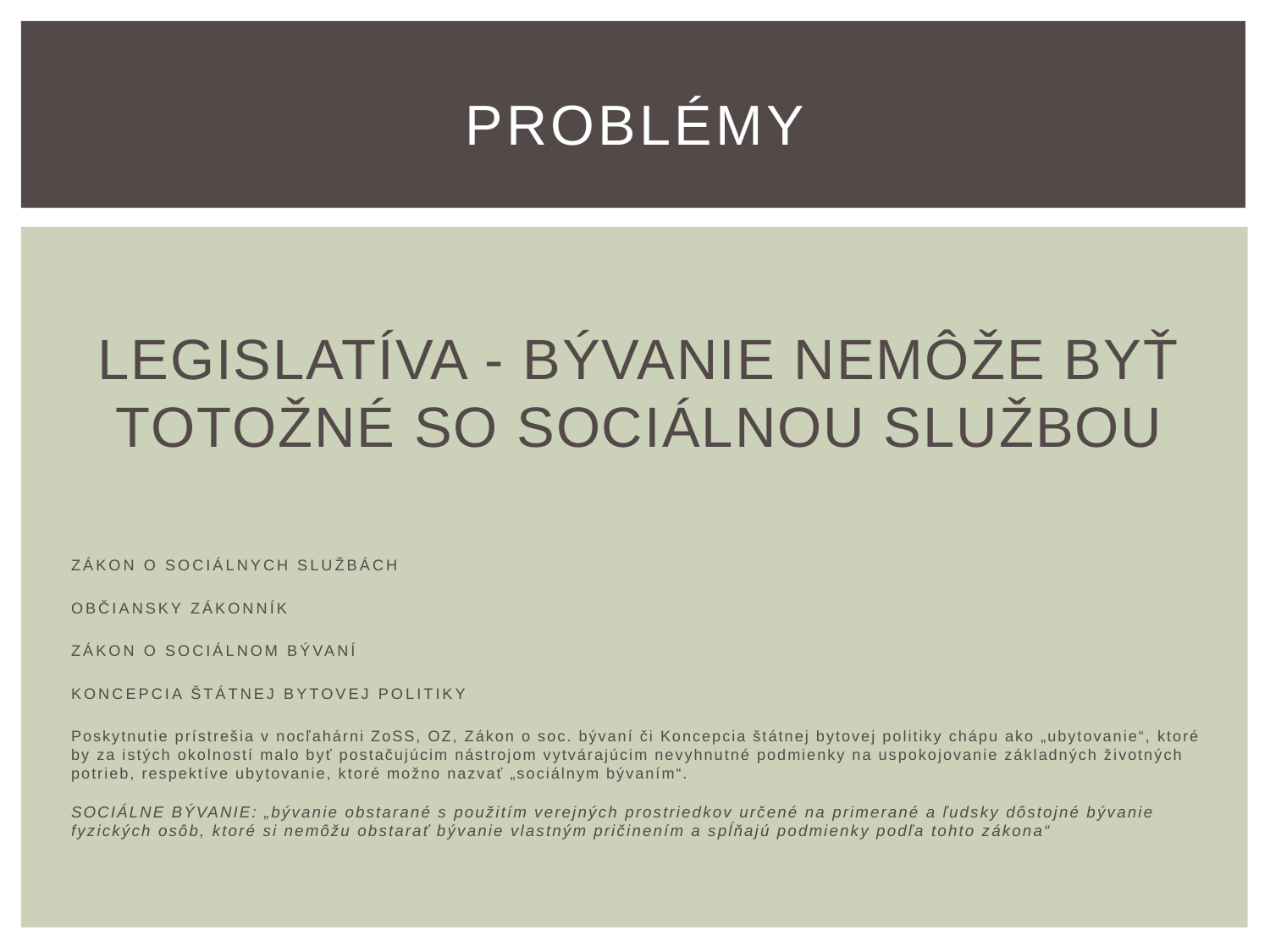

# PROBLÉMY

LEGISLATÍVA - BÝVANIE NEMÔŽE BYŤ TOTOŽNÉ SO SOCIÁLNOU SLUŽBOU

ZÁKON O SOCIÁLNYCH SLUŽBÁCH

OBČIANSKY ZÁKONNÍK

ZÁKON O SOCIÁLNOM BÝVANÍ

KONCEPCIA ŠTÁTNEJ BYTOVEJ POLITIKY

Poskytnutie prístrešia v nocľahárni ZoSS, OZ, Zákon o soc. bývaní či Koncepcia štátnej bytovej politiky chápu ako „ubytovanie“, ktoré by za istých okolností malo byť postačujúcim nástrojom vytvárajúcim nevyhnutné podmienky na uspokojovanie základných životných potrieb, respektíve ubytovanie, ktoré možno nazvať „sociálnym bývaním“.

SOCIÁLNE BÝVANIE: „bývanie obstarané s použitím verejných prostriedkov určené na primerané a ľudsky dôstojné bývanie fyzických osôb, ktoré si nemôžu obstarať bývanie vlastným pričinením a spĺňajú podmienky podľa tohto zákona“